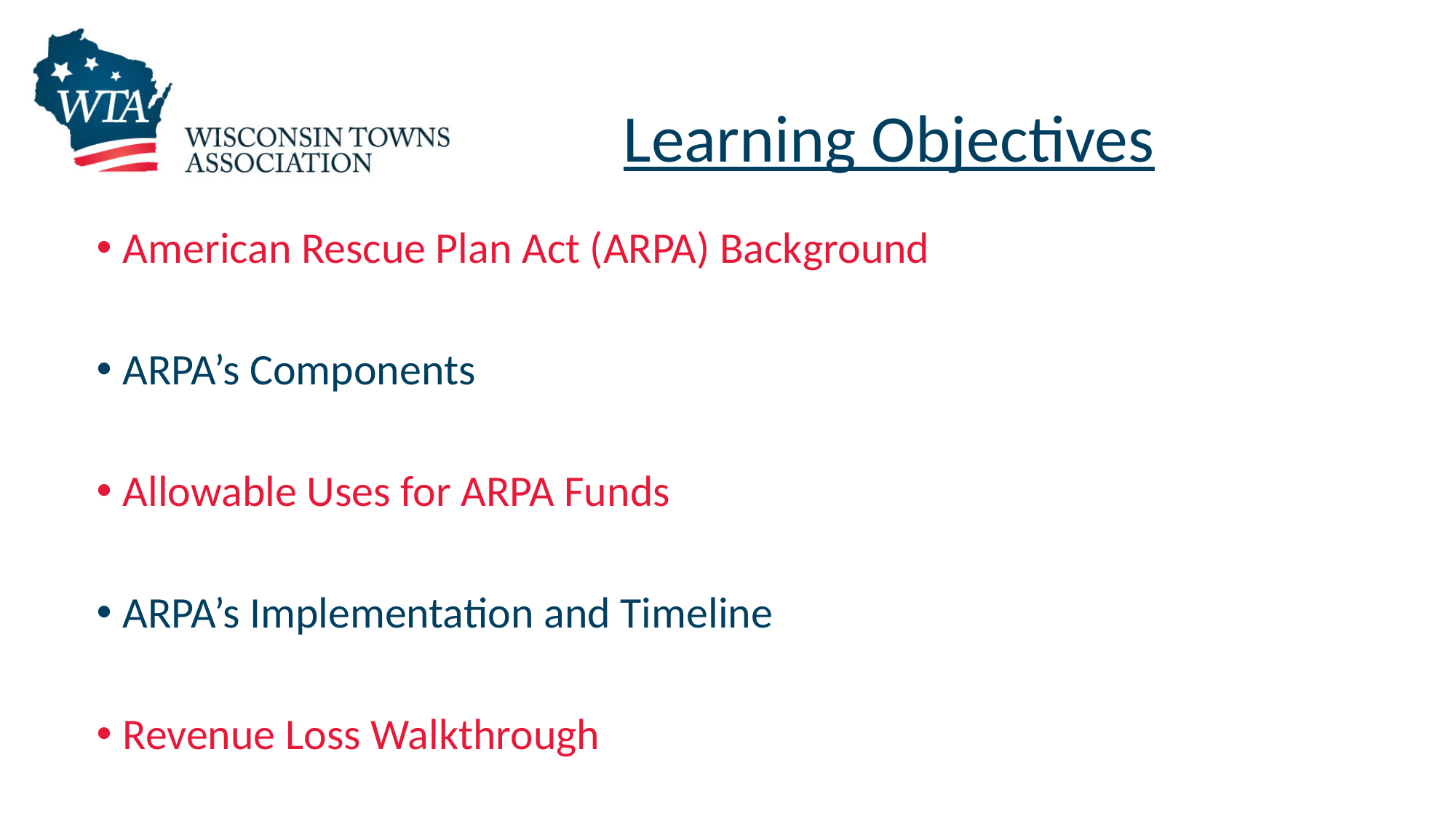

# Learning Objectives
American Rescue Plan Act (ARPA) Background

ARPA’s Components

Allowable Uses for ARPA Funds

ARPA’s Implementation and Timeline

Revenue Loss Walkthrough